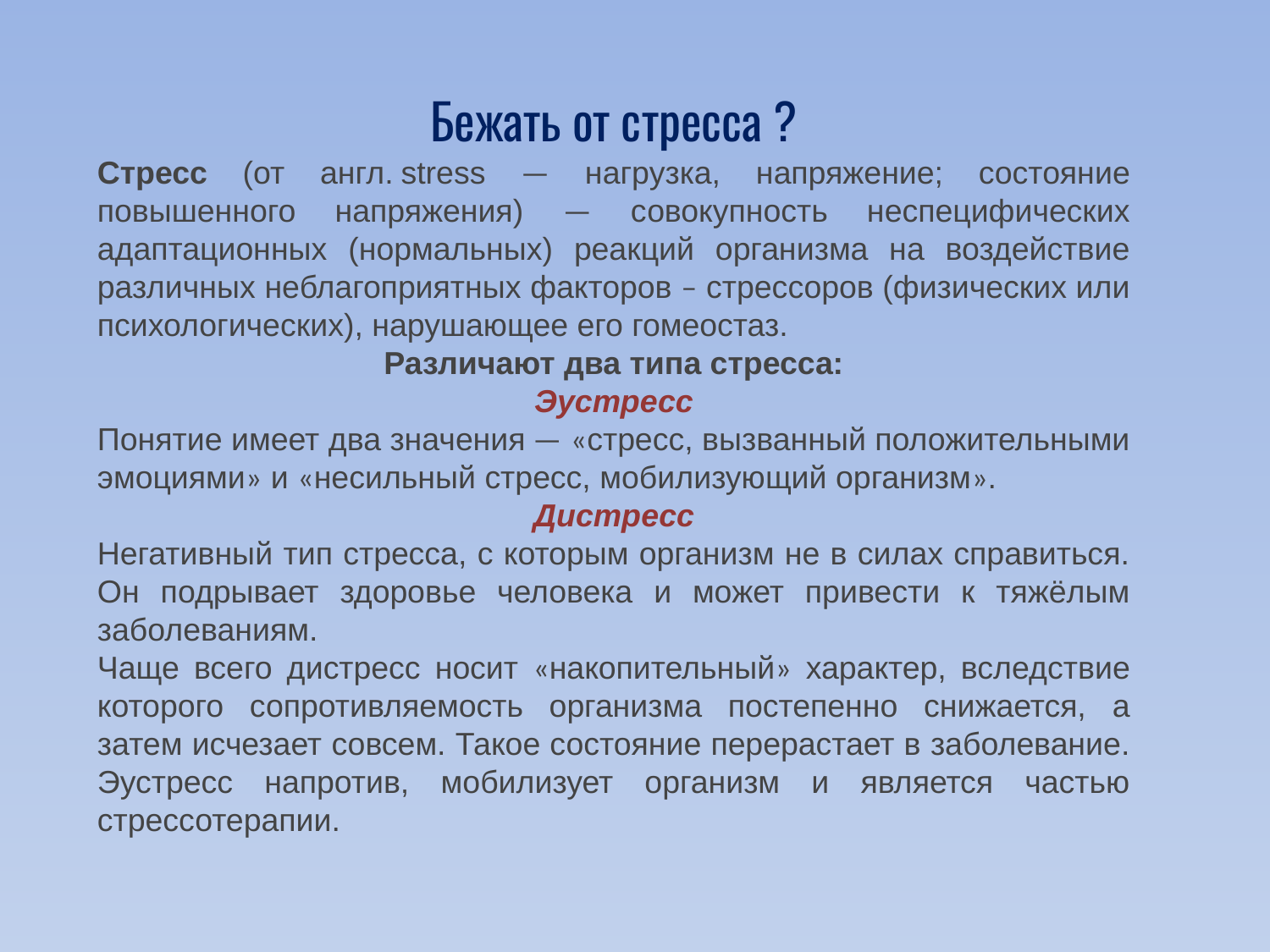

Бежать от стресса ?
Стресс (от англ. stress — нагрузка, напряжение; состояние повышенного напряжения) — совокупность неспецифических адаптационных (нормальных) реакций организма на воздействие различных неблагоприятных факторов – стрессоров (физических или психологических), нарушающее его гомеостаз.
Различают два типа стресса:
Эустресс
Понятие имеет два значения — «стресс, вызванный положительными эмоциями» и «несильный стресс, мобилизующий организм».
Дистресс
Негативный тип стресса, с которым организм не в силах справиться. Он подрывает здоровье человека и может привести к тяжёлым заболеваниям.
Чаще всего дистресс носит «накопительный» характер, вследствие которого сопротивляемость организма постепенно снижается, а затем исчезает совсем. Такое состояние перерастает в заболевание. Эустресс напротив, мобилизует организм и является частью стрессотерапии.